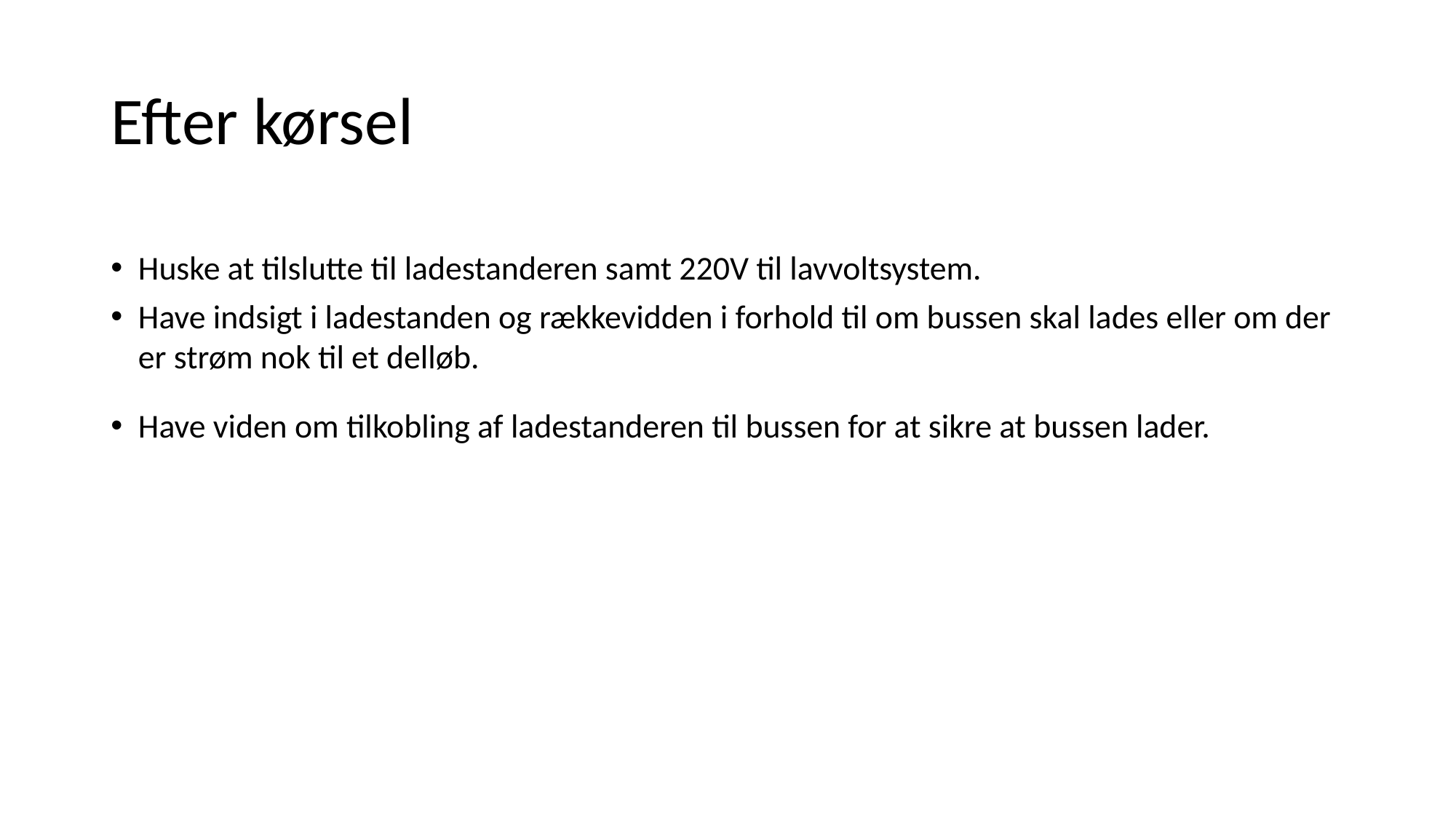

# Efter kørsel
Huske at tilslutte til ladestanderen samt 220V til lavvoltsystem.
Have indsigt i ladestanden og rækkevidden i forhold til om bussen skal lades eller om der er strøm nok til et delløb.
Have viden om tilkobling af ladestanderen til bussen for at sikre at bussen lader.